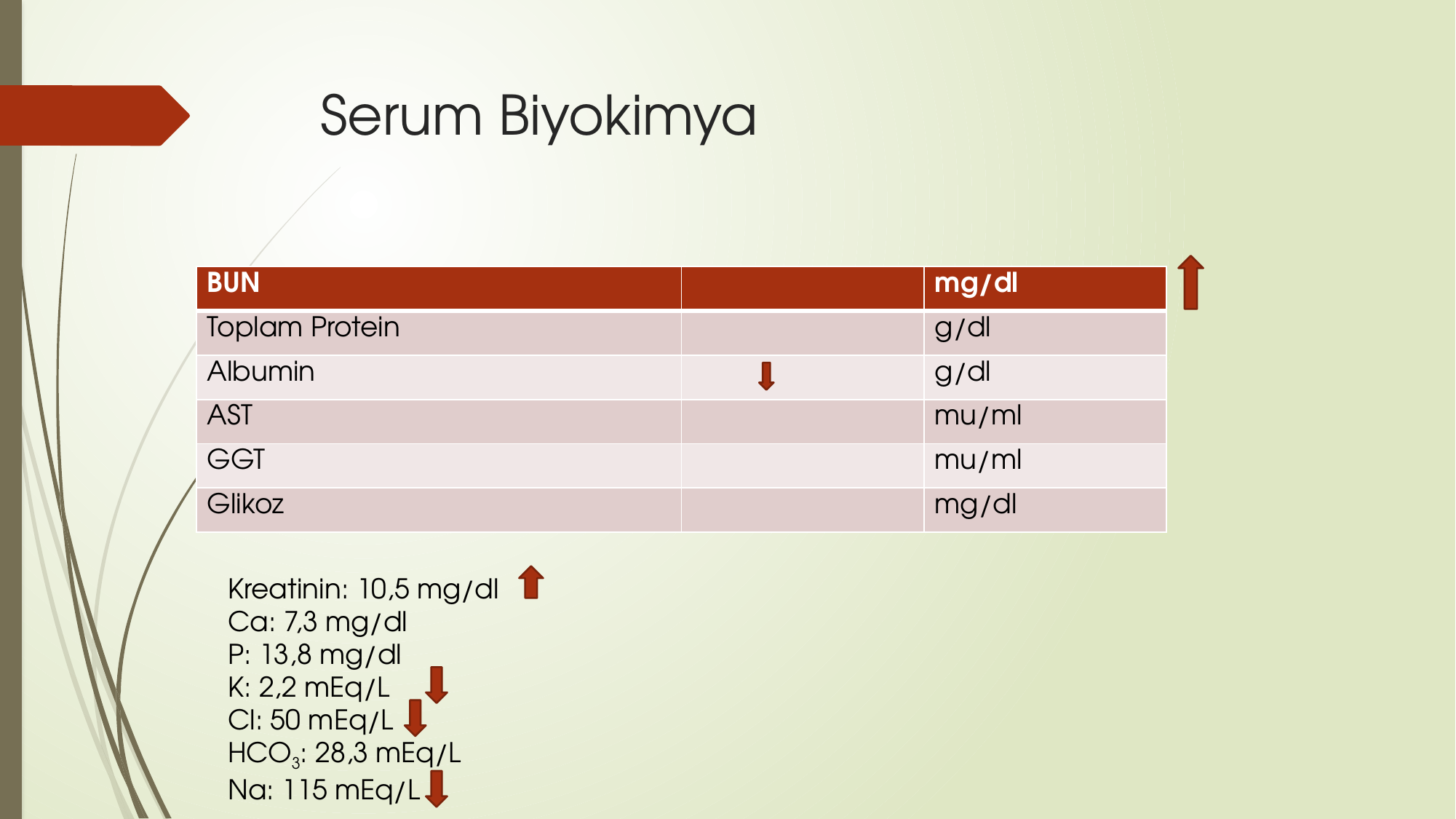

# Serum Biyokimya

| BUN |  | mg/dl |
| --- | --- | --- |
| Toplam Protein |  | g/dl |
| Albumin |  | g/dl |
| AST |  | mu/ml |
| GGT |  | mu/ml |
| Glikoz |  | mg/dl |

Kreatinin: 10,5 mg/dl
Ca: 7,3 mg/dl
P: 13,8 mg/dl
K: 2,2 mEq/L
Cl: 50 mEq/L
HCO3: 28,3 mEq/L
Na: 115 mEq/L